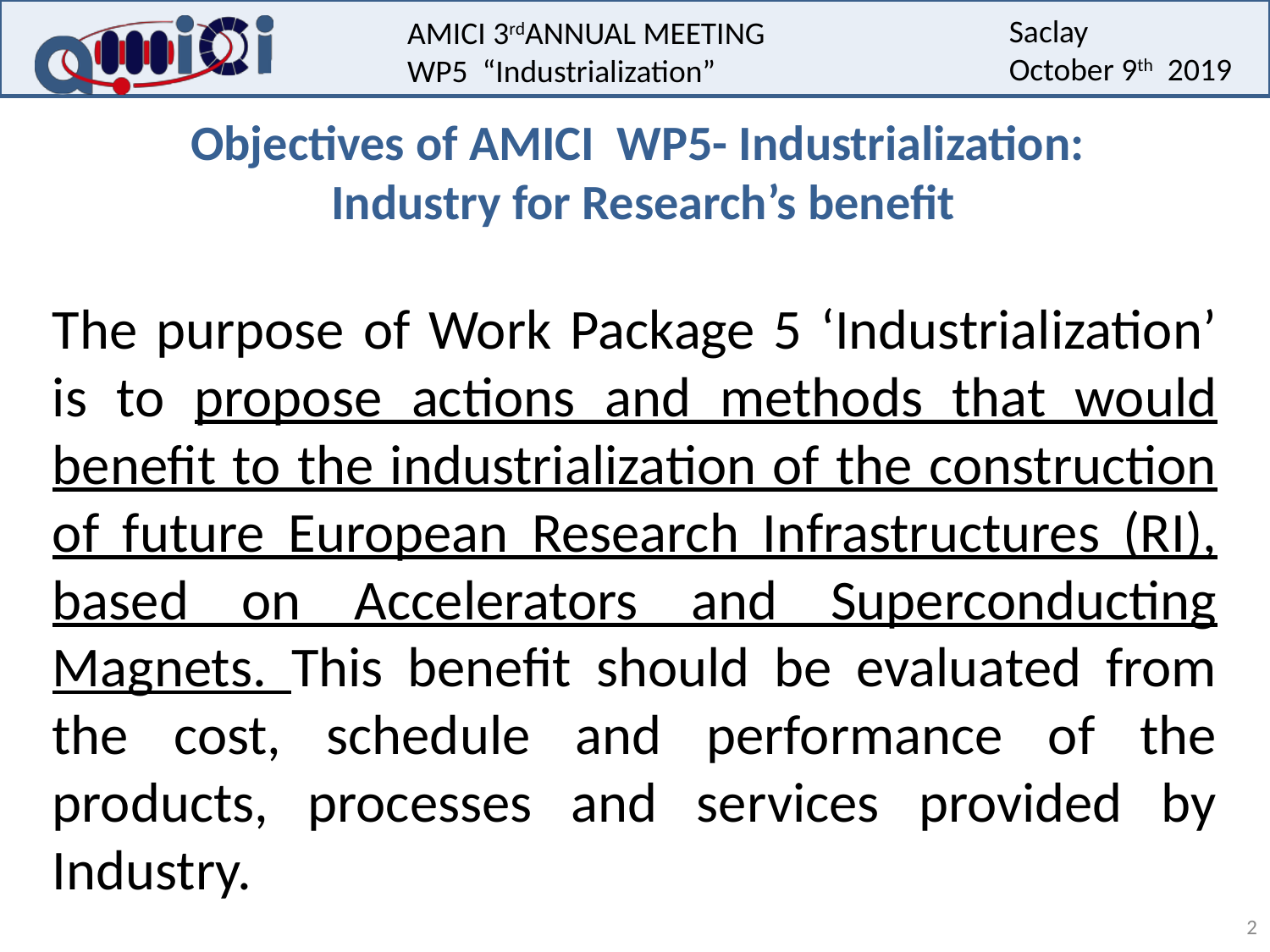

Objectives of AMICI  WP5- Industrialization:
Industry for Research’s benefit
The purpose of Work Package 5 ‘Industrialization’ is to propose actions and methods that would benefit to the industrialization of the construction of future European Research Infrastructures (RI), based on Accelerators and Superconducting Magnets. This benefit should be evaluated from the cost, schedule and performance of the products, processes and services provided by Industry.